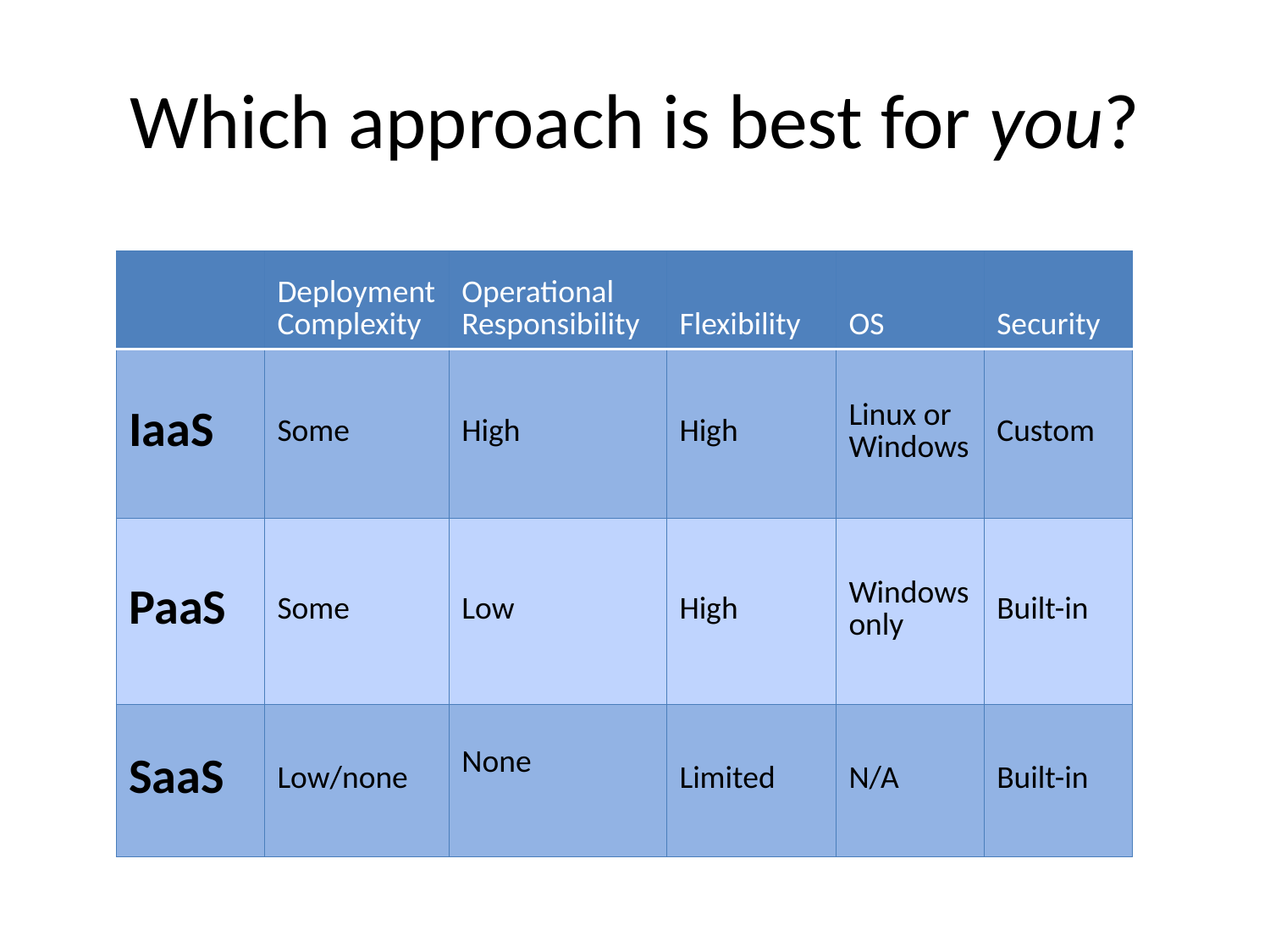

# Which approach is best for you?
|  | Deployment Complexity | Operational Responsibility | Flexibility | OS | Security |
| --- | --- | --- | --- | --- | --- |
| IaaS | Some | High | High | Linux or Windows | Custom |
| PaaS | Some | Low | High | Windows only | Built-in |
| SaaS | Low/none | None | Limited | N/A | Built-in |